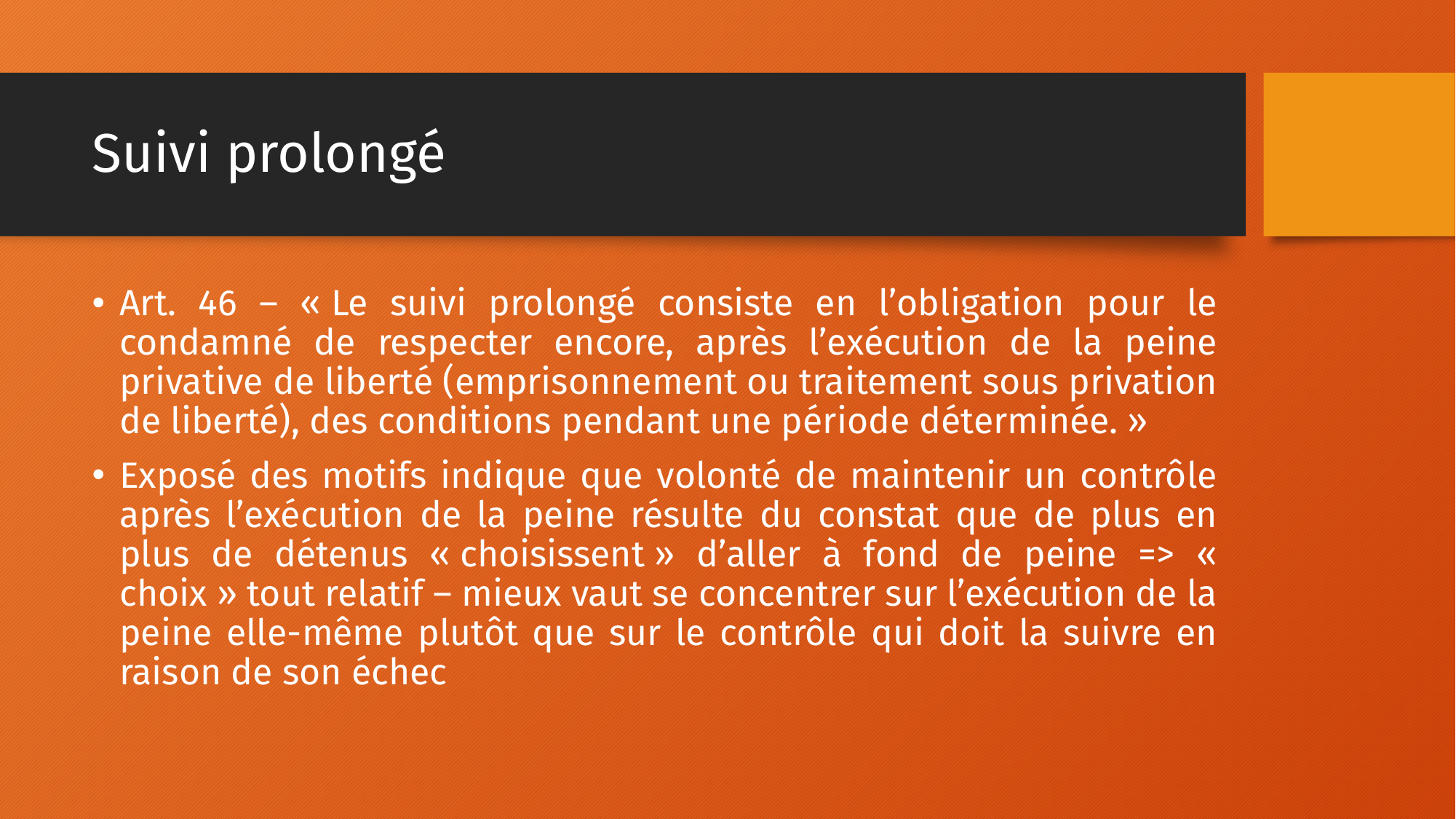

# Suivi prolongé
Art. 46 – « Le suivi prolongé consiste en l’obligation pour le condamné de respecter encore, après l’exécution de la peine privative de liberté (emprisonnement ou traitement sous privation de liberté), des conditions pendant une période déterminée. »
Exposé des motifs indique que volonté de maintenir un contrôle après l’exécution de la peine résulte du constat que de plus en plus de détenus « choisissent » d’aller à fond de peine => « choix » tout relatif – mieux vaut se concentrer sur l’exécution de la peine elle-même plutôt que sur le contrôle qui doit la suivre en raison de son échec